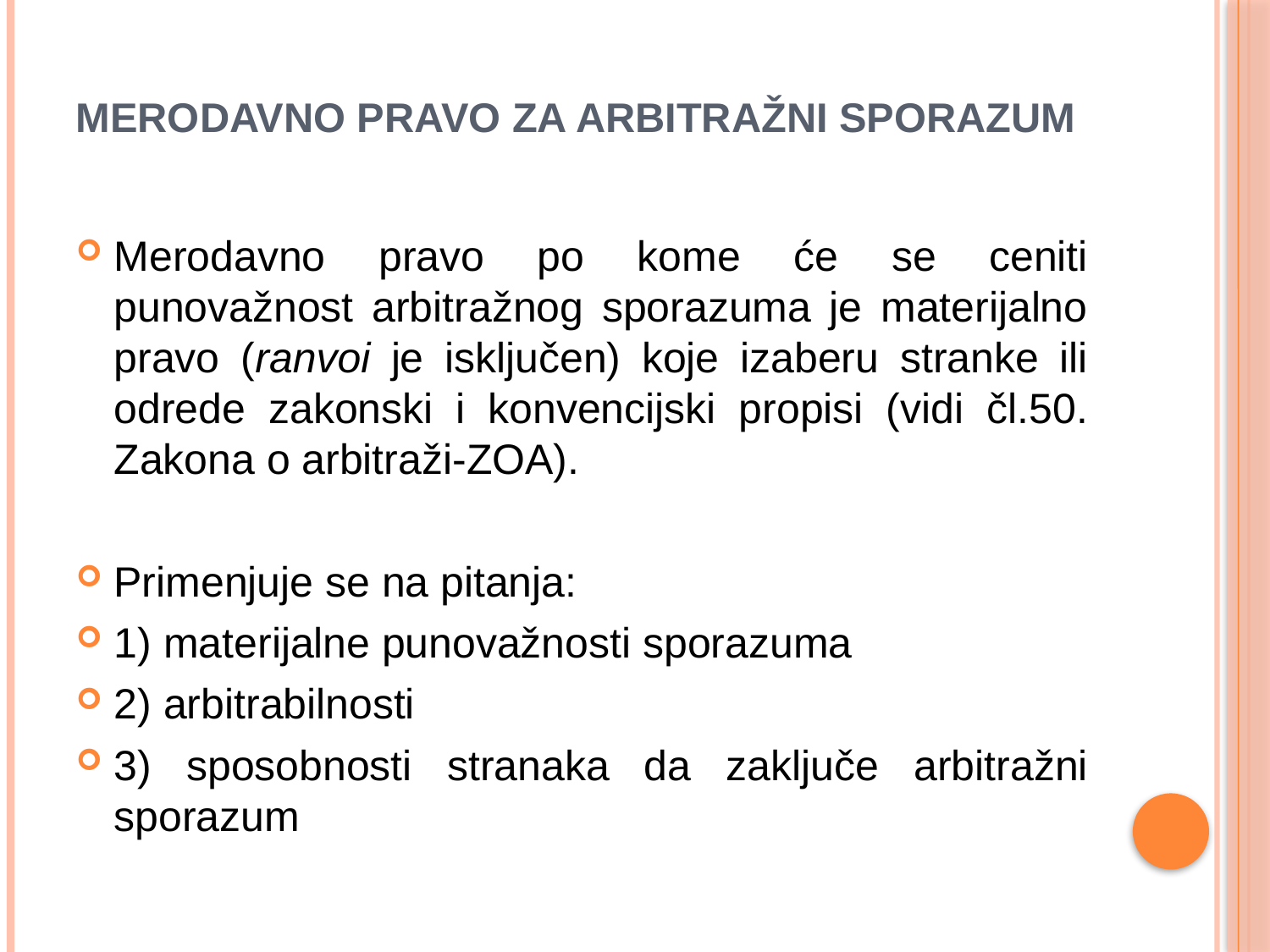

# Merodavno pravo za arbitražni sporazum
Merodavno pravo po kome će se ceniti punovažnost arbitražnog sporazuma je materijalno pravo (ranvoi je isključen) koje izaberu stranke ili odrede zakonski i konvencijski propisi (vidi čl.50. Zakona o arbitraži-ZOA).

Primenjuje se na pitanja:
1) materijalne punovažnosti sporazuma
2) arbitrabilnosti
3) sposobnosti stranaka da zaključe arbitražni sporazum